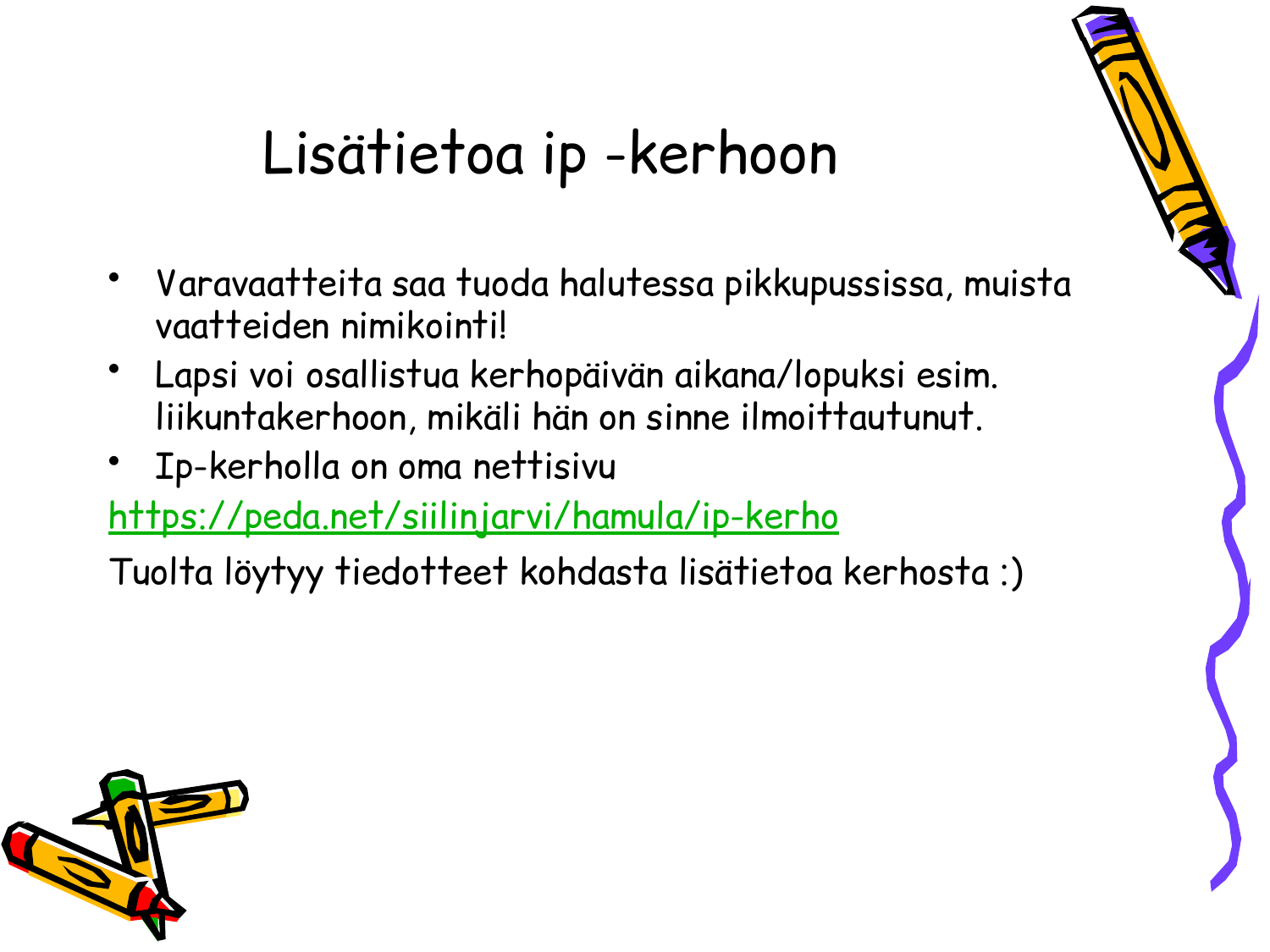

# Lisätietoa ip -kerhoon
Varavaatteita saa tuoda halutessa pikkupussissa, muista vaatteiden nimikointi!
Lapsi voi osallistua kerhopäivän aikana/lopuksi esim. liikuntakerhoon, mikäli hän on sinne ilmoittautunut.
Ip-kerholla on oma nettisivu
https://peda.net/siilinjarvi/hamula/ip-kerho
Tuolta löytyy tiedotteet kohdasta lisätietoa kerhosta :)